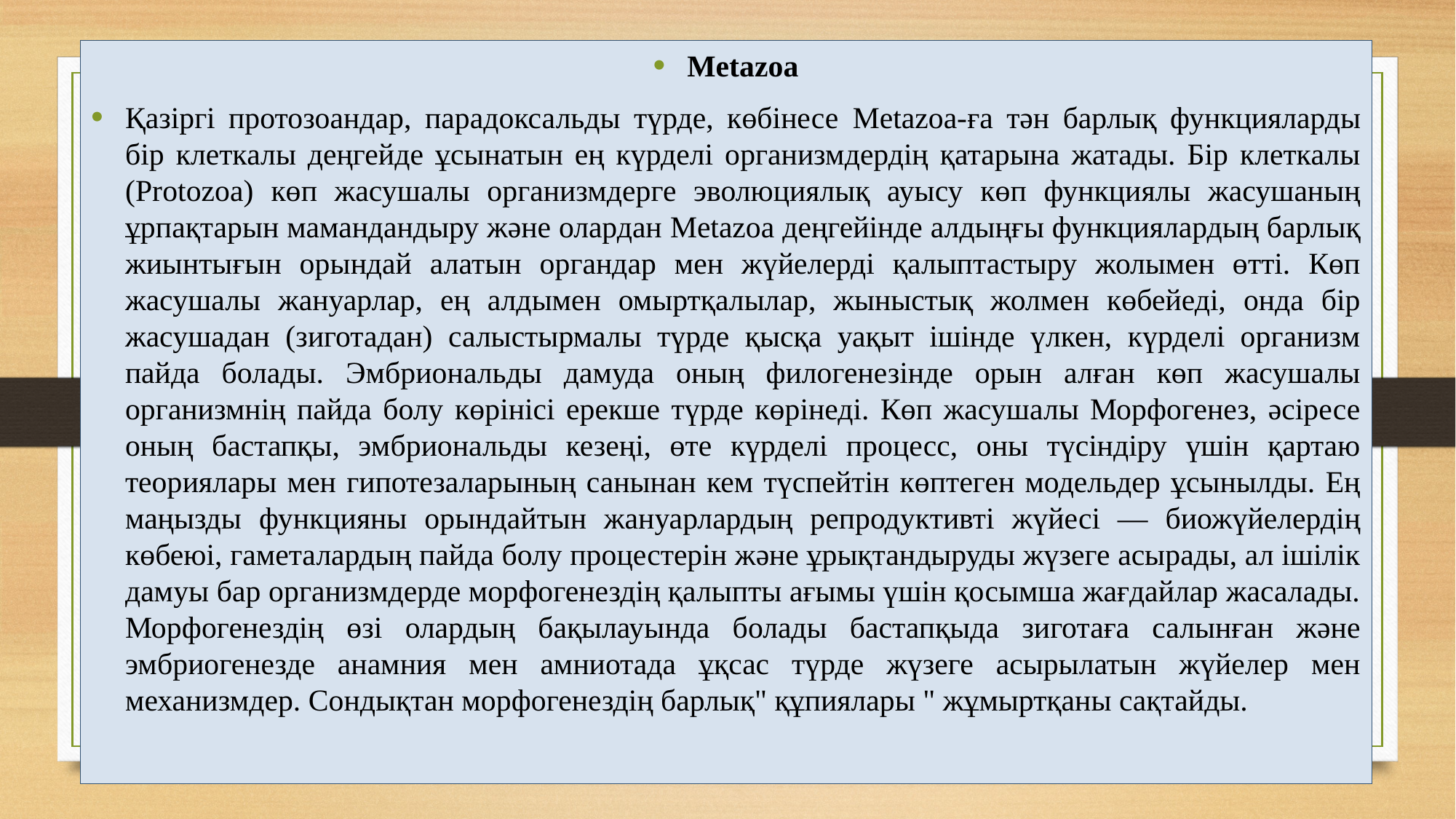

Metazoa
Қазіргі протозоандар, парадоксальды түрде, көбінесе Metazoa-ға тән барлық функцияларды бір клеткалы деңгейде ұсынатын ең күрделі организмдердің қатарына жатады. Бір клеткалы (Protozoa) көп жасушалы организмдерге эволюциялық ауысу көп функциялы жасушаның ұрпақтарын мамандандыру және олардан Metazoa деңгейінде алдыңғы функциялардың барлық жиынтығын орындай алатын органдар мен жүйелерді қалыптастыру жолымен өтті. Көп жасушалы жануарлар, ең алдымен омыртқалылар, жыныстық жолмен көбейеді, онда бір жасушадан (зиготадан) салыстырмалы түрде қысқа уақыт ішінде үлкен, күрделі организм пайда болады. Эмбриональды дамуда оның филогенезінде орын алған көп жасушалы организмнің пайда болу көрінісі ерекше түрде көрінеді. Көп жасушалы Морфогенез, әсіресе оның бастапқы, эмбриональды кезеңі, өте күрделі процесс, оны түсіндіру үшін қартаю теориялары мен гипотезаларының санынан кем түспейтін көптеген модельдер ұсынылды. Ең маңызды функцияны орындайтын жануарлардың репродуктивті жүйесі — биожүйелердің көбеюі, гаметалардың пайда болу процестерін және ұрықтандыруды жүзеге асырады, ал ішілік дамуы бар организмдерде морфогенездің қалыпты ағымы үшін қосымша жағдайлар жасалады. Морфогенездің өзі олардың бақылауында болады бастапқыда зиготаға салынған және эмбриогенезде анамния мен амниотада ұқсас түрде жүзеге асырылатын жүйелер мен механизмдер. Сондықтан морфогенездің барлық" құпиялары " жұмыртқаны сақтайды.